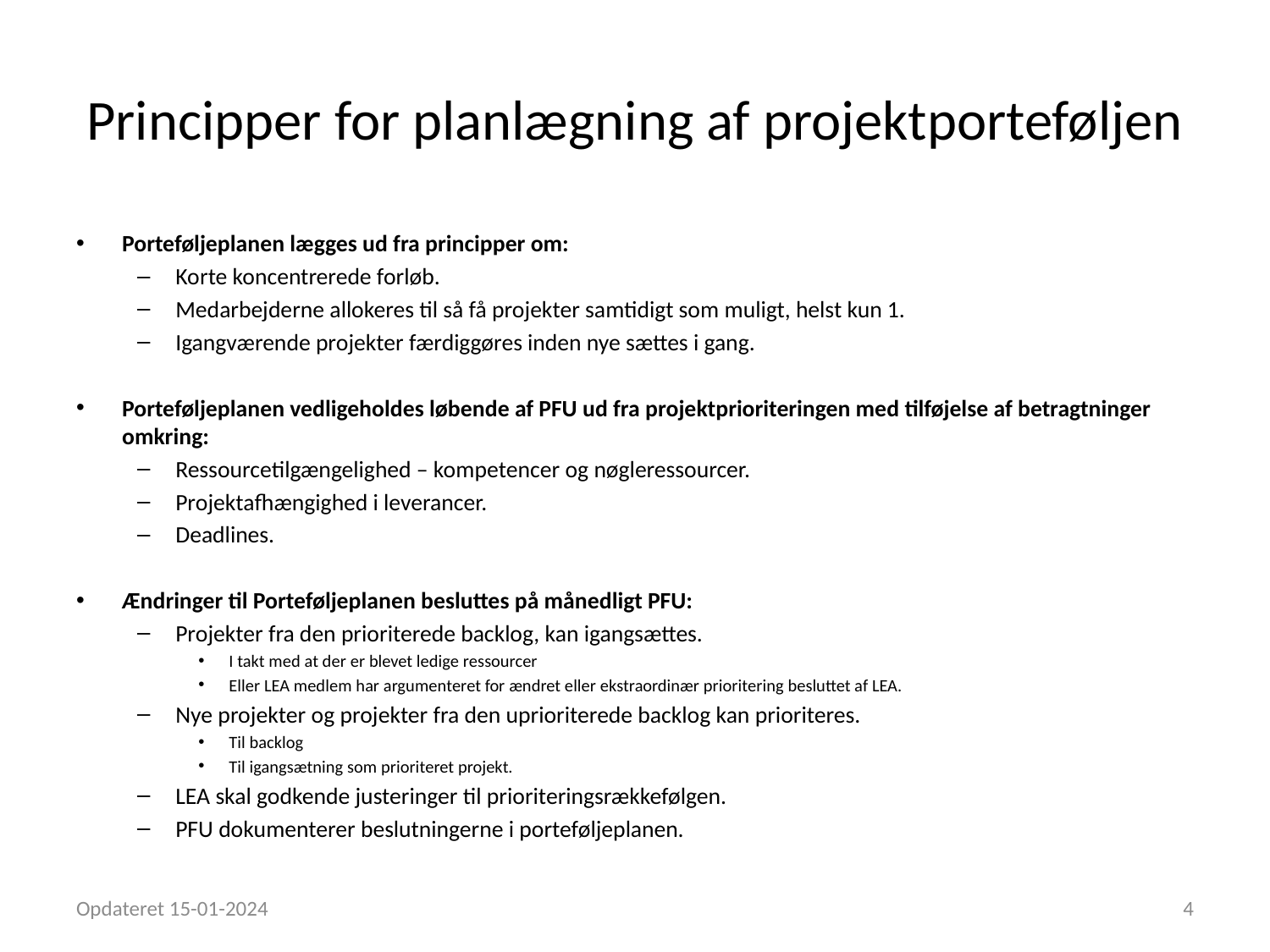

# Principper for planlægning af projektporteføljen
Porteføljeplanen lægges ud fra principper om:
Korte koncentrerede forløb.
Medarbejderne allokeres til så få projekter samtidigt som muligt, helst kun 1.
Igangværende projekter færdiggøres inden nye sættes i gang.

Porteføljeplanen vedligeholdes løbende af PFU ud fra projektprioriteringen med tilføjelse af betragtninger omkring:
Ressourcetilgængelighed – kompetencer og nøgleressourcer.
Projektafhængighed i leverancer.
Deadlines.

Ændringer til Porteføljeplanen besluttes på månedligt PFU:
Projekter fra den prioriterede backlog, kan igangsættes.
I takt med at der er blevet ledige ressourcer
Eller LEA medlem har argumenteret for ændret eller ekstraordinær prioritering besluttet af LEA.
Nye projekter og projekter fra den uprioriterede backlog kan prioriteres.
Til backlog
Til igangsætning som prioriteret projekt.
LEA skal godkende justeringer til prioriteringsrækkefølgen.
PFU dokumenterer beslutningerne i porteføljeplanen.
Opdateret 15-01-2024
4